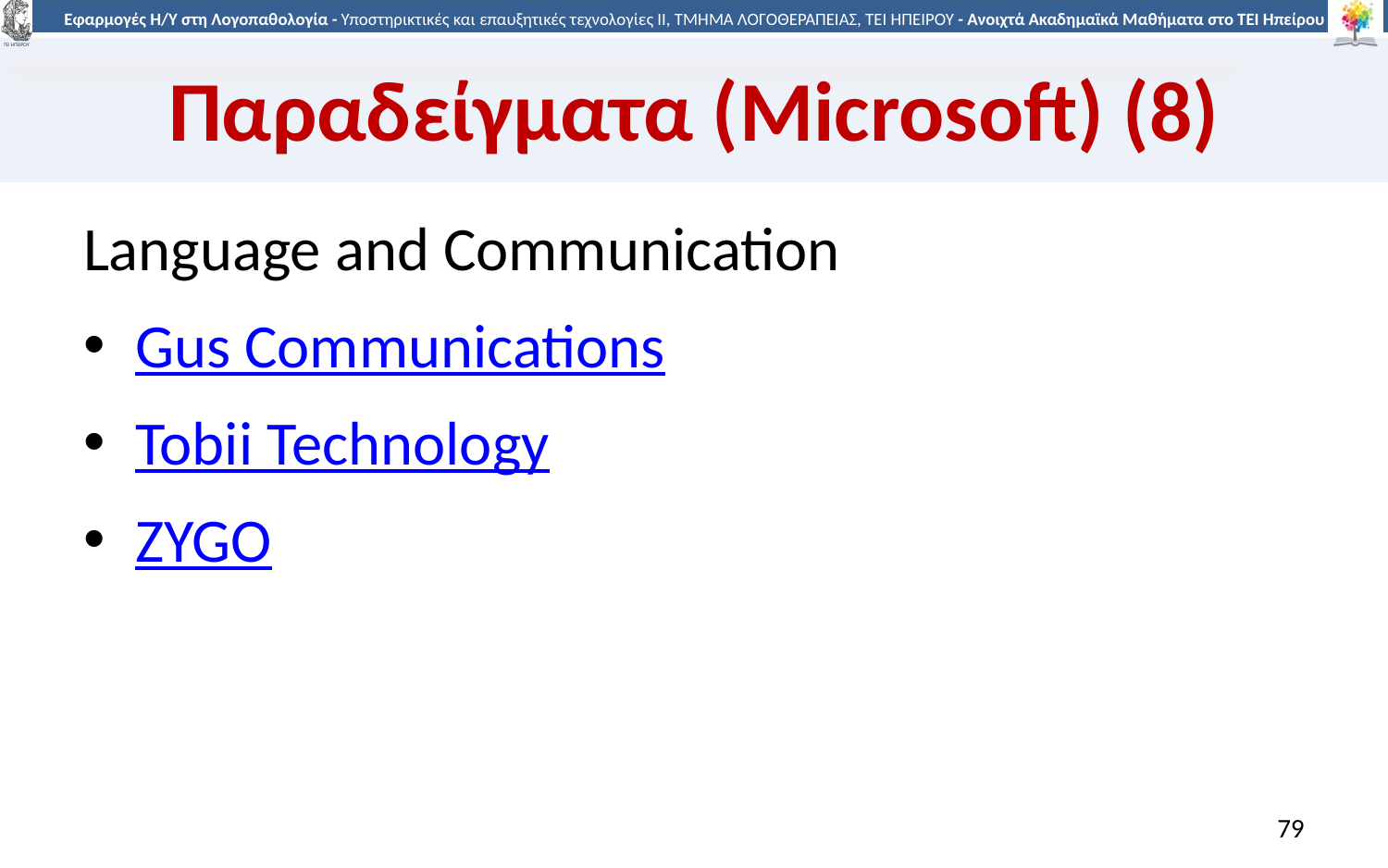

# Παραδείγματα (Microsoft) (8)
Language and Communication
Gus Communications
Tobii Technology
ZYGO
79